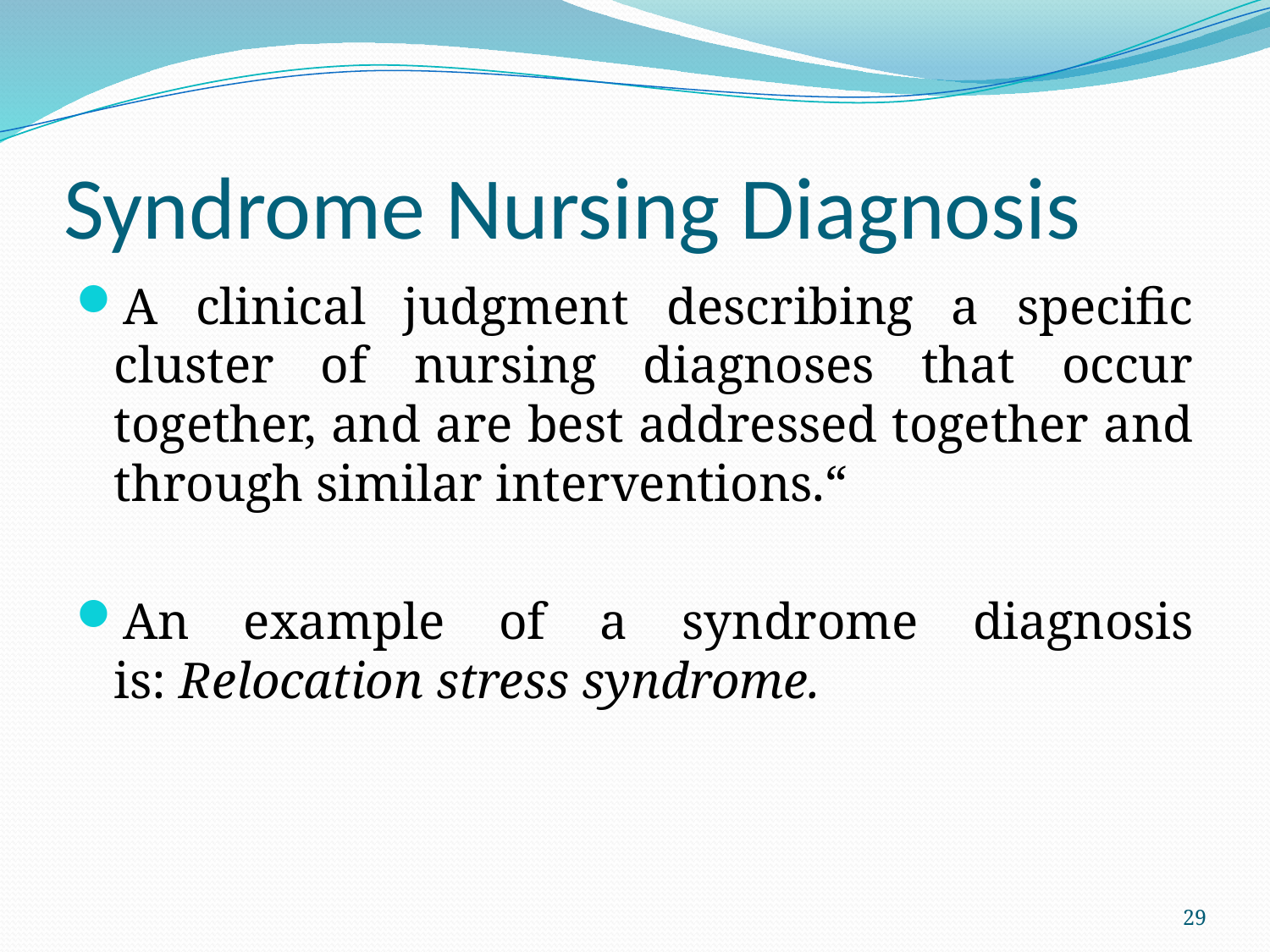

# Syndrome Nursing Diagnosis
A clinical judgment describing a specific cluster of nursing diagnoses that occur together, and are best addressed together and through similar interventions.“

An example of a syndrome diagnosis is: Relocation stress syndrome.
29